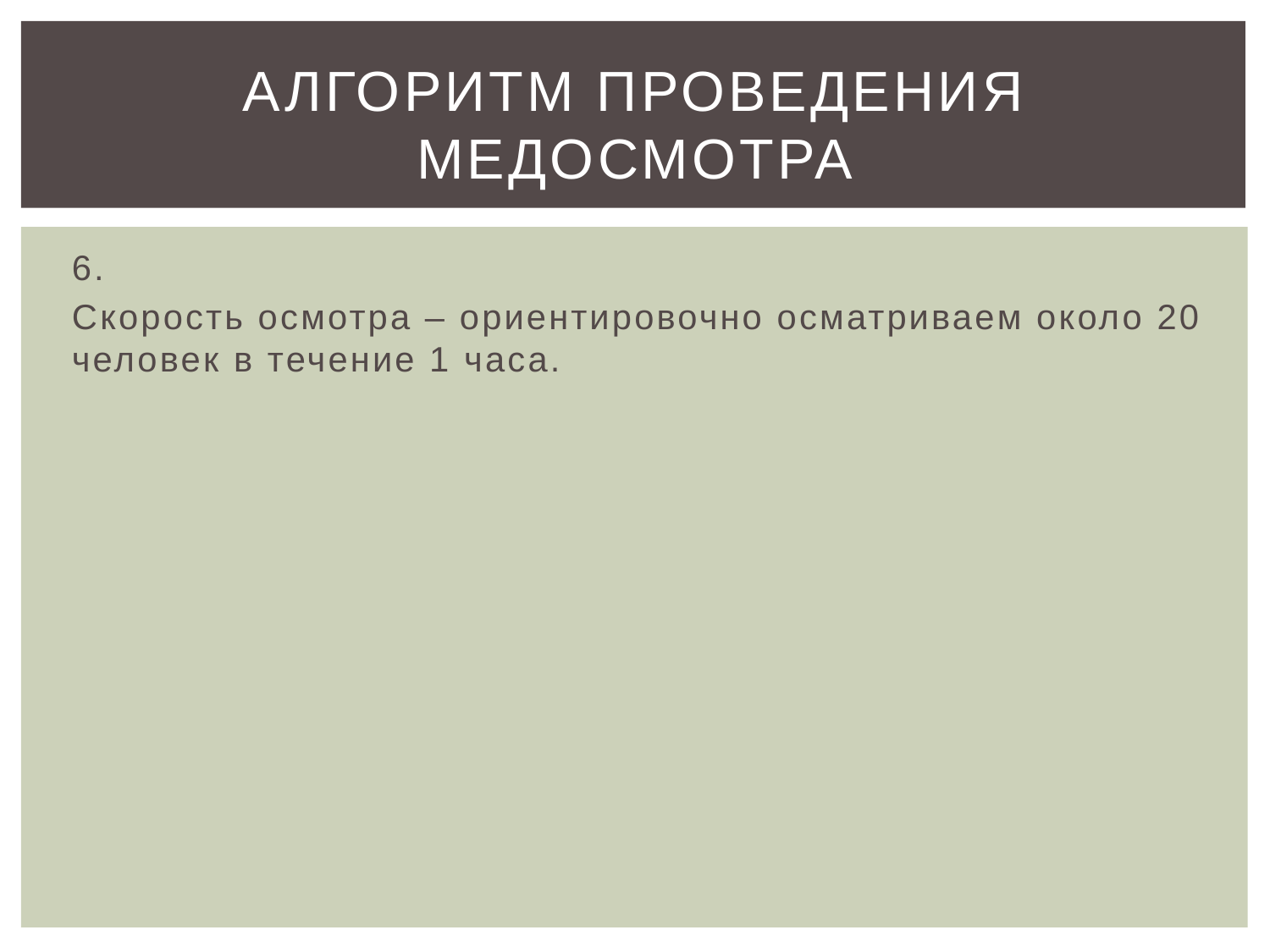

# Алгоритм проведения медосмотра
6.
Скорость осмотра – ориентировочно осматриваем около 20 человек в течение 1 часа.